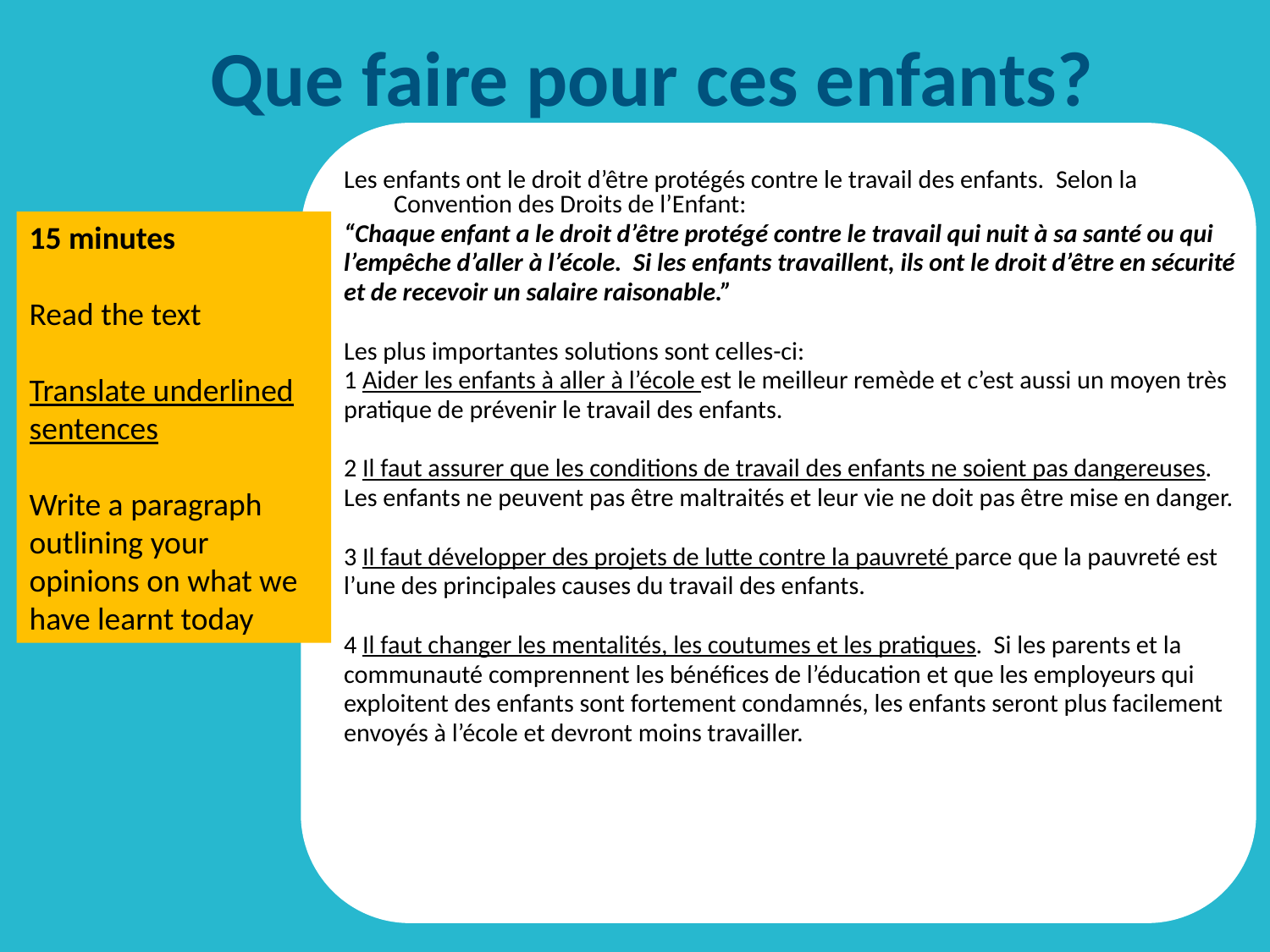

# Que faire pour ces enfants?

Les enfants ont le droit d’être protégés contre le travail des enfants.  Selon la Convention des Droits de l’Enfant:
“Chaque enfant a le droit d’être protégé contre le travail qui nuit à sa santé ou qui
l’empêche d’aller à l’école.  Si les enfants travaillent, ils ont le droit d’être en sécurité
et de recevoir un salaire raisonable.”

Les plus importantes solutions sont celles-ci:
1 Aider les enfants à aller à l’école est le meilleur remède et c’est aussi un moyen très
pratique de prévenir le travail des enfants.

2 Il faut assurer que les conditions de travail des enfants ne soient pas dangereuses.
Les enfants ne peuvent pas être maltraités et leur vie ne doit pas être mise en danger.

3 Il faut développer des projets de lutte contre la pauvreté parce que la pauvreté est
l’une des principales causes du travail des enfants.

4 Il faut changer les mentalités, les coutumes et les pratiques.  Si les parents et la
communauté comprennent les bénéfices de l’éducation et que les employeurs qui
exploitent des enfants sont fortement condamnés, les enfants seront plus facilement
envoyés à l’école et devront moins travailler.

15 minutes

Read the text

Translate underlined sentences

Write a paragraph outlining your opinions on what we have learnt today